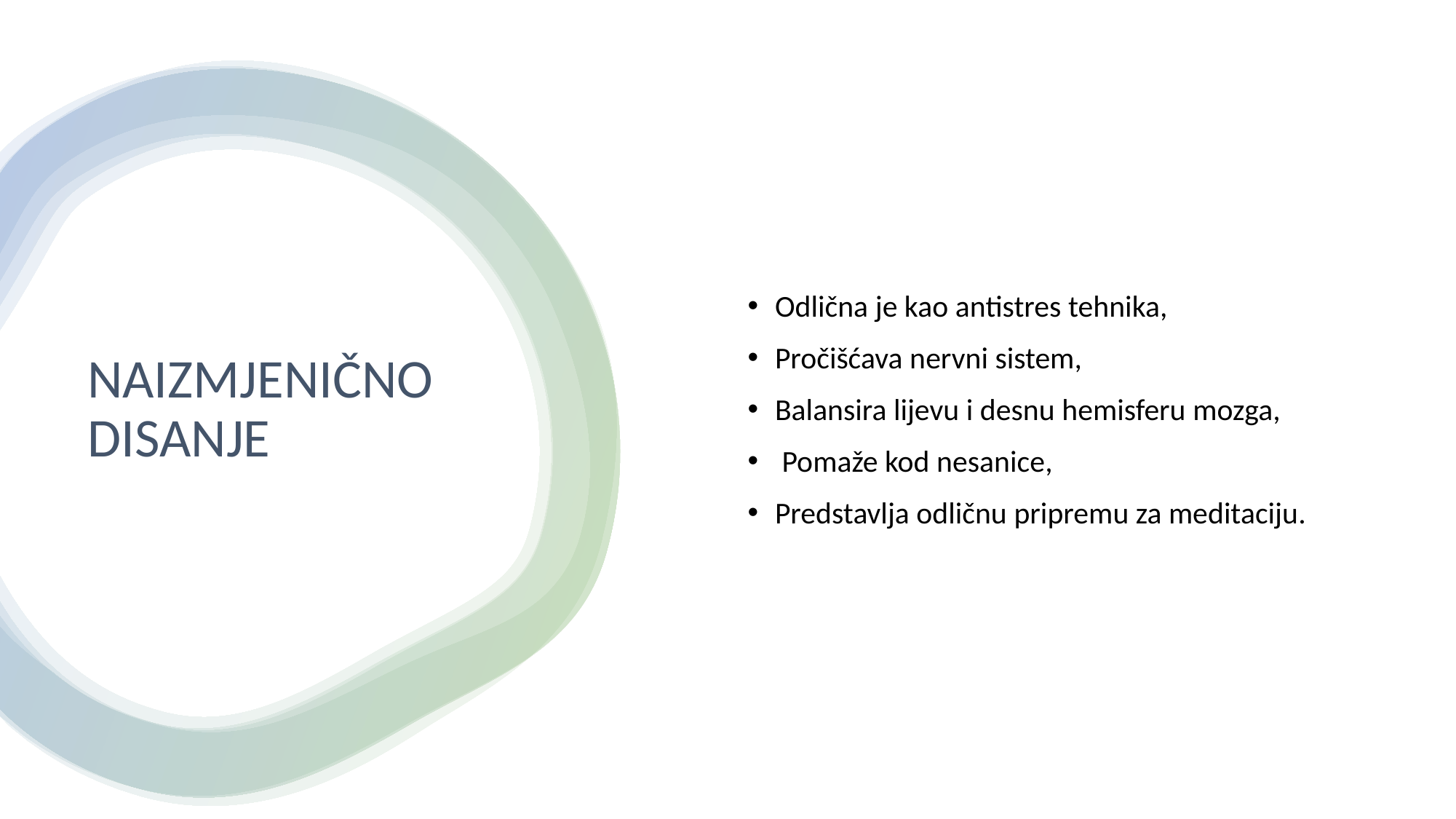

Odlična je kao antistres tehnika,
Pročišćava nervni sistem,
Balansira lijevu i desnu hemisferu mozga,
 Pomaže kod nesanice,
Predstavlja odličnu pripremu za meditaciju.
# NAIZMJENIČNO DISANJE